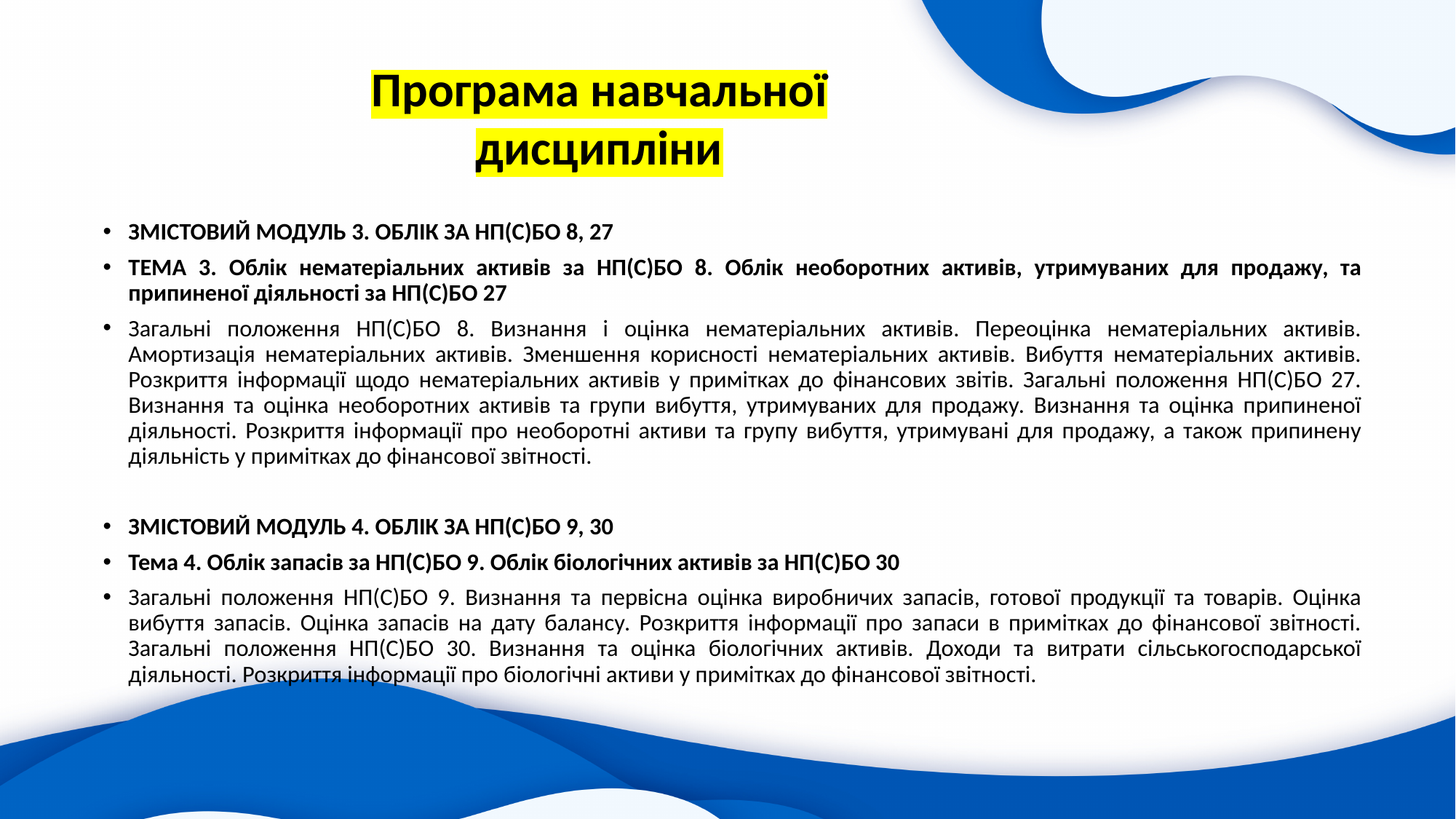

Програма навчальної
дисципліни
ЗМІСТОВИЙ МОДУЛЬ 3. ОБЛІК ЗА НП(С)БО 8, 27
ТЕМА 3. Облік нематеріальних активів за НП(С)БО 8. Облік необоротних активів, утримуваних для продажу, та припиненої діяльності за НП(С)БО 27
Загальні положення НП(С)БО 8. Визнання і оцінка нематеріальних активів. Переоцінка нематеріальних активів. Амортизація нематеріальних активів. Зменшення корисності нематеріальних активів. Вибуття нематеріальних активів. Розкриття інформації щодо нематеріальних активів у примітках до фінансових звітів. Загальні положення НП(С)БО 27. Визнання та оцінка необоротних активів та групи вибуття, утримуваних для продажу. Визнання та оцінка припиненої діяльності. Розкриття інформації про необоротні активи та групу вибуття, утримувані для продажу, а також припинену діяльність у примітках до фінансової звітності.

ЗМІСТОВИЙ МОДУЛЬ 4. ОБЛІК ЗА НП(С)БО 9, 30
Тема 4. Облік запасів за НП(С)БО 9. Облік біологічних активів за НП(С)БО 30
Загальні положення НП(С)БО 9. Визнання та первісна оцінка виробничих запасів, готової продукції та товарів. Оцінка вибуття запасів. Оцінка запасів на дату балансу. Розкриття інформації про запаси в примітках до фінансової звітності. Загальні положення НП(С)БО 30. Визнання та оцінка біологічних активів. Доходи та витрати сільськогосподарської діяльності. Розкриття інформації про біологічні активи у примітках до фінансової звітності.